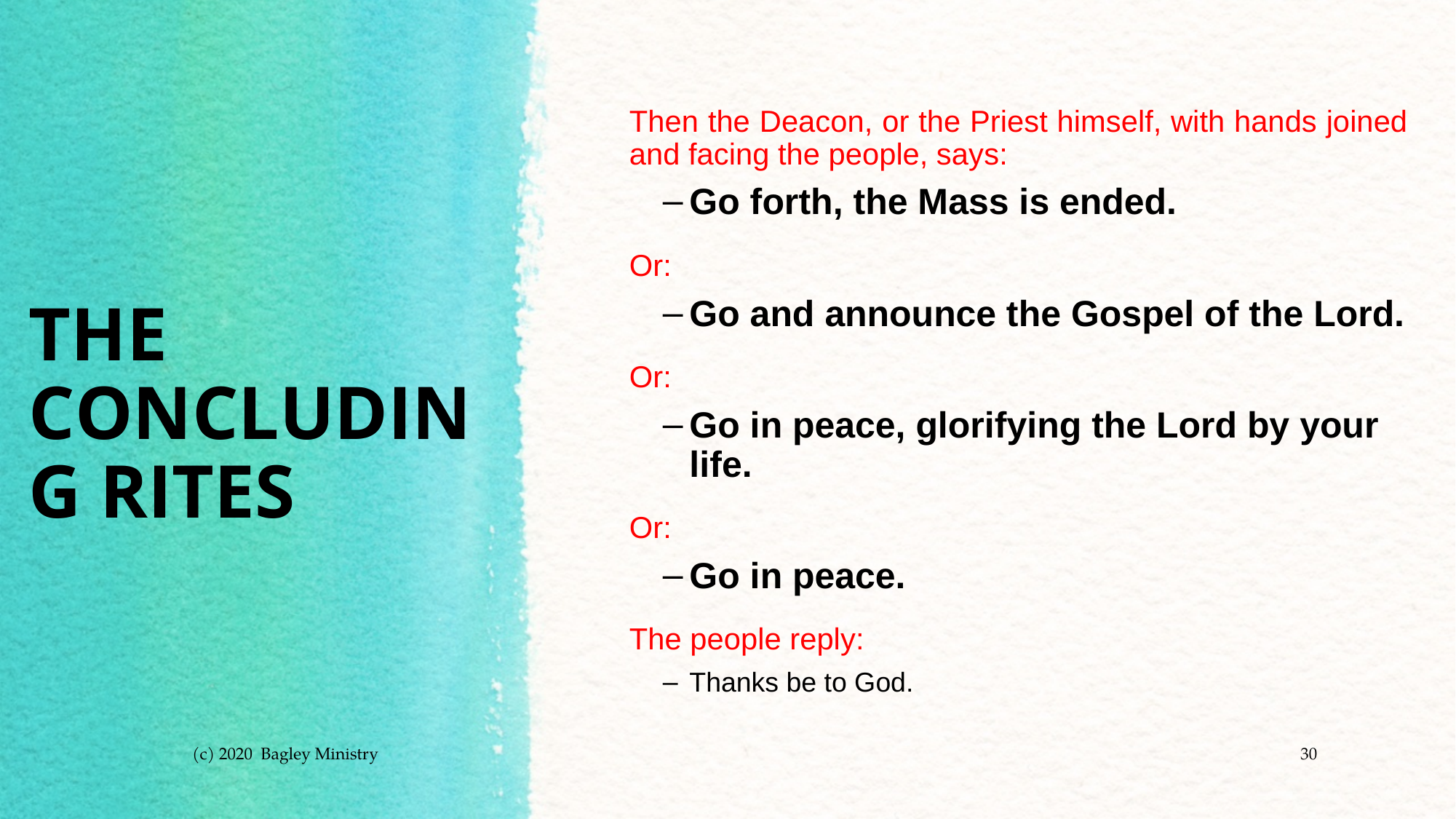

Then the Deacon, or the Priest himself, with hands joined and facing the people, says:
Go forth, the Mass is ended.
Or:
Go and announce the Gospel of the Lord.
Or:
Go in peace, glorifying the Lord by your life.
Or:
Go in peace.
The people reply:
Thanks be to God.

# THE CONCLUDING RITES

(c) 2020  Bagley Ministry
30